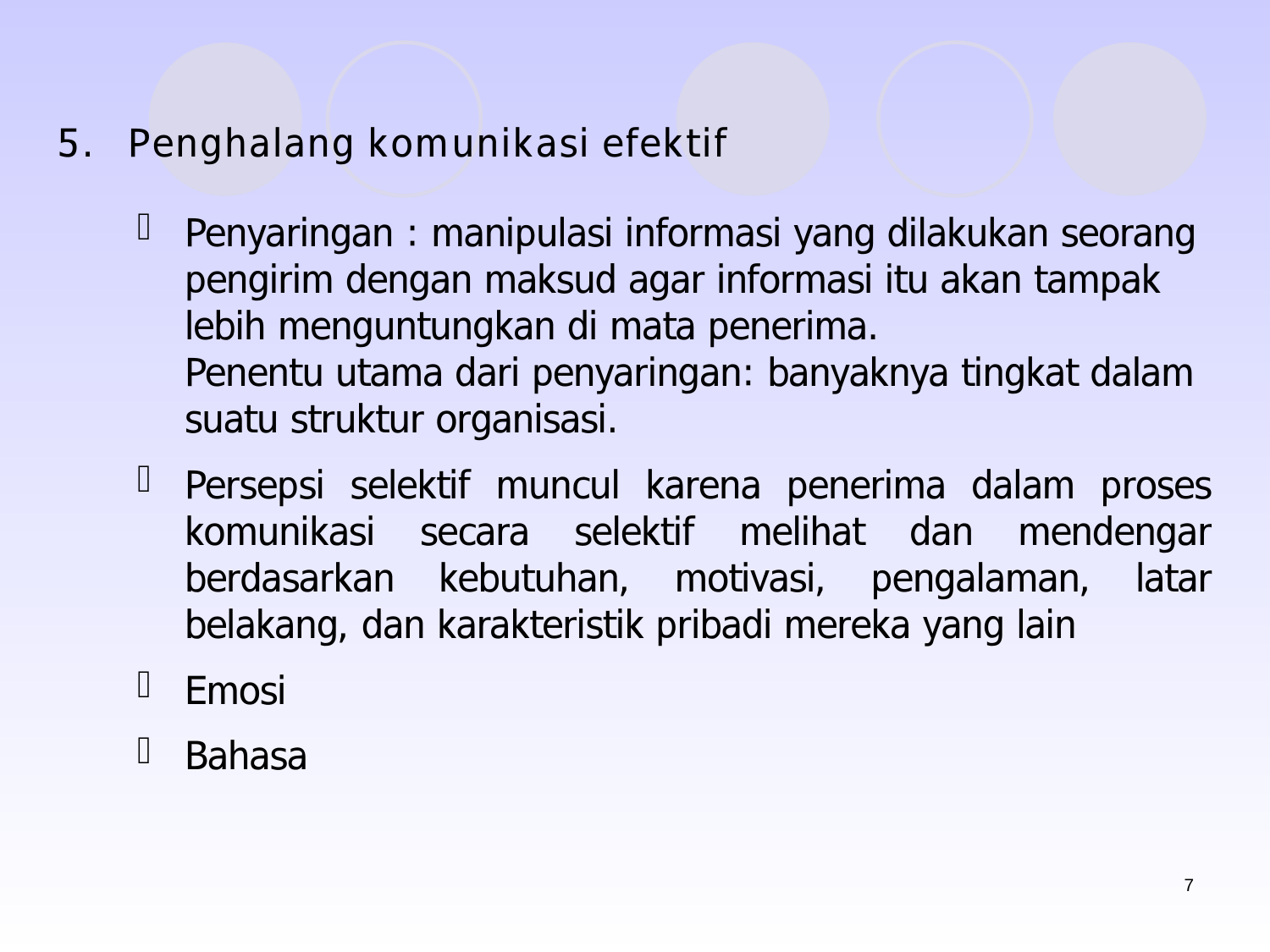

5.   Penghalang komunikasi efektif
Penyaringan : manipulasi informasi yang dilakukan seorang pengirim dengan maksud agar informasi itu akan tampak lebih menguntungkan di mata penerima.                    Penentu utama dari penyaringan: banyaknya tingkat dalam suatu struktur organisasi.
Persepsi selektif muncul karena penerima dalam proses komunikasi secara selektif melihat dan mendengar berdasarkan kebutuhan, motivasi, pengalaman, latar belakang, dan karakteristik pribadi mereka yang lain
Emosi
Bahasa
7